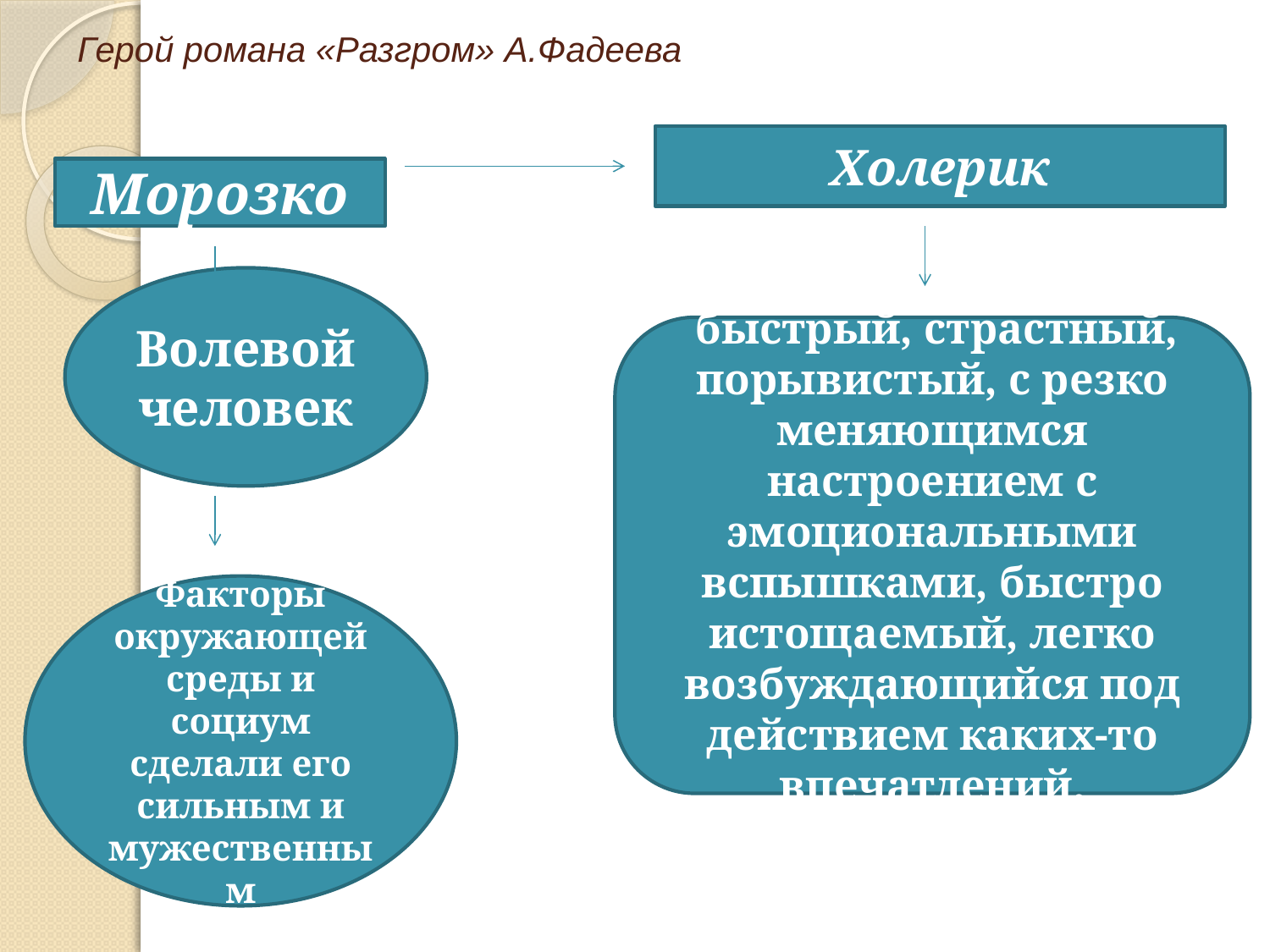

# Герой романа «Разгром» А.Фадеева

Холерик
Морозко
Волевой человек
 быстрый, страстный, порывистый, с резко меняющимся настроением с эмоциональными вспышками, быстро истощаемый, легко возбуждающийся под действием каких-то впечатлений.
Факторы окружающей среды и социум сделали его сильным и мужественным